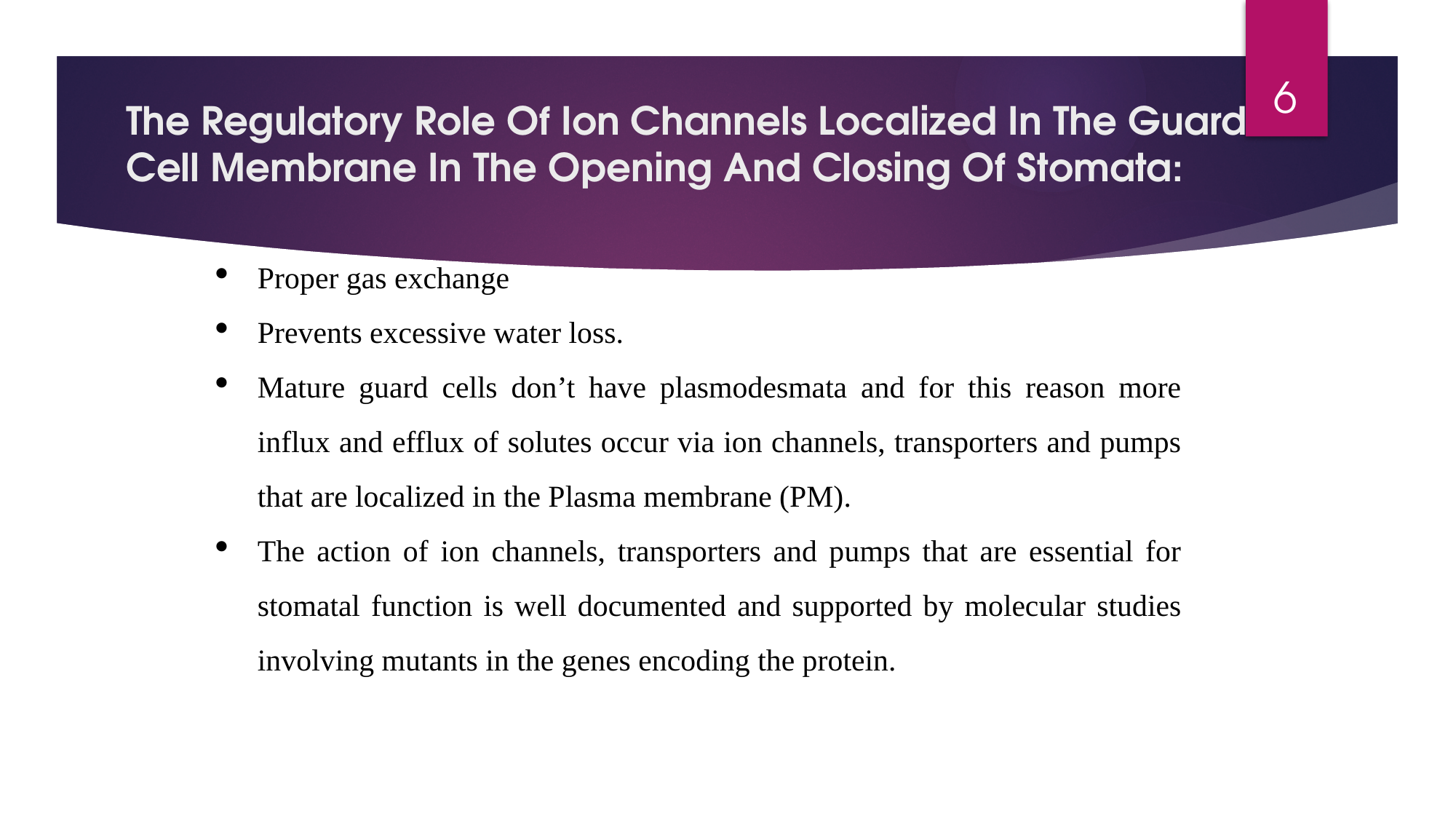

6
# The Regulatory Role Of Ion Channels Localized In The Guard Cell Membrane In The Opening And Closing Of Stomata:
Proper gas exchange
Prevents excessive water loss.
Mature guard cells don’t have plasmodesmata and for this reason more influx and efflux of solutes occur via ion channels, transporters and pumps that are localized in the Plasma membrane (PM).
The action of ion channels, transporters and pumps that are essential for stomatal function is well documented and supported by molecular studies involving mutants in the genes encoding the protein.